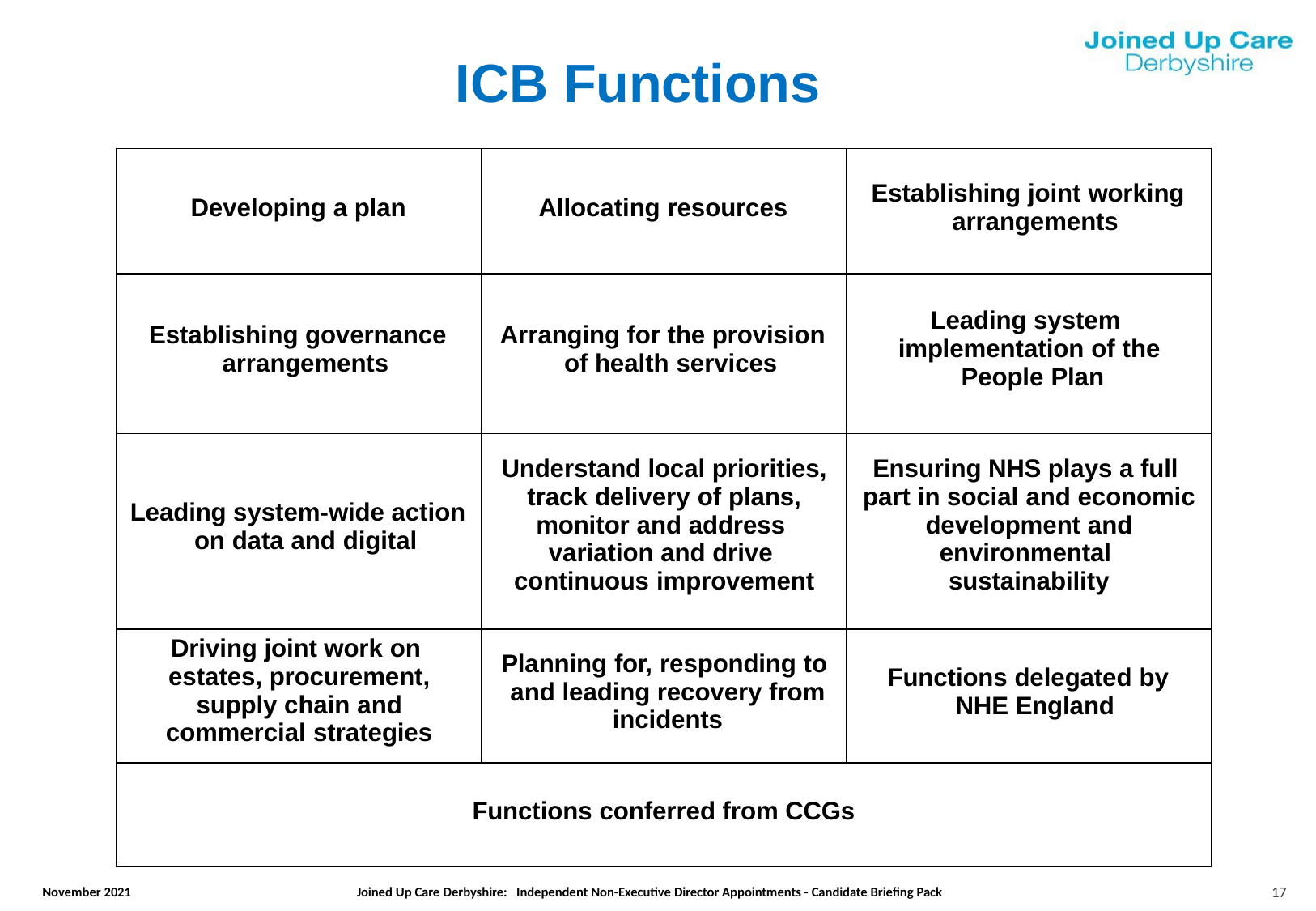

# ICB Functions
| Developing a plan | Allocating resources | Establishing joint working arrangements |
| --- | --- | --- |
| Establishing governance arrangements | Arranging for the provision of health services | Leading system implementation of the People Plan |
| Leading system-wide action on data and digital | Understand local priorities, track delivery of plans, monitor and address variation and drive continuous improvement | Ensuring NHS plays a full part in social and economic development and environmental sustainability |
| Driving joint work on estates, procurement, supply chain and commercial strategies | Planning for, responding to and leading recovery from incidents | Functions delegated by NHE England |
| Functions conferred from CCGs |  |  |
17
November 2021
Joined Up Care Derbyshire: Independent Non-Executive Director Appointments - Candidate Briefing Pack